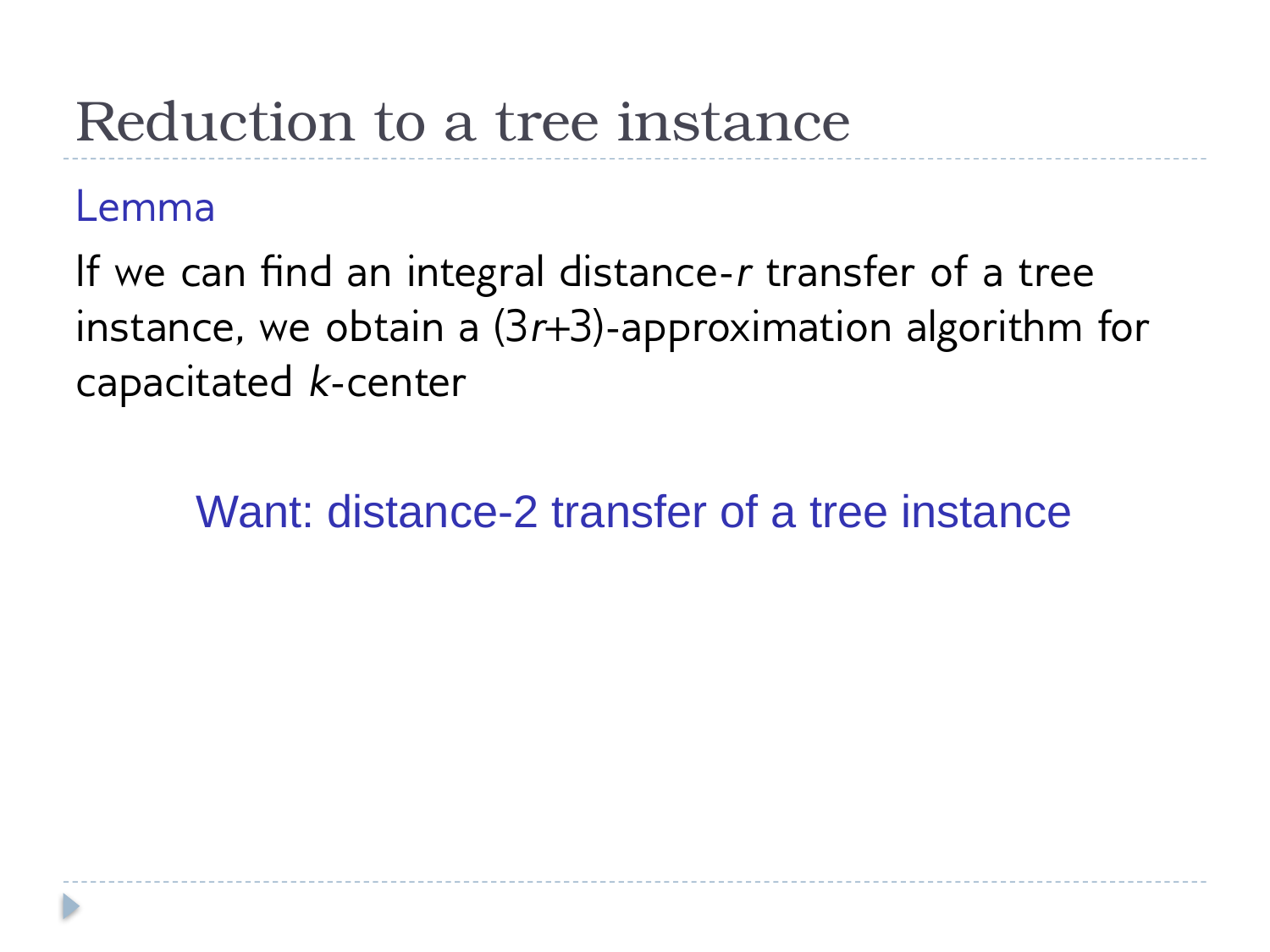

# Reduction to a tree instance
Lemma
If we can find an integral distance-r transfer of a tree instance, we obtain a (3r+3)-approximation algorithm for capacitated k-center

Want: distance-2 transfer of a tree instance